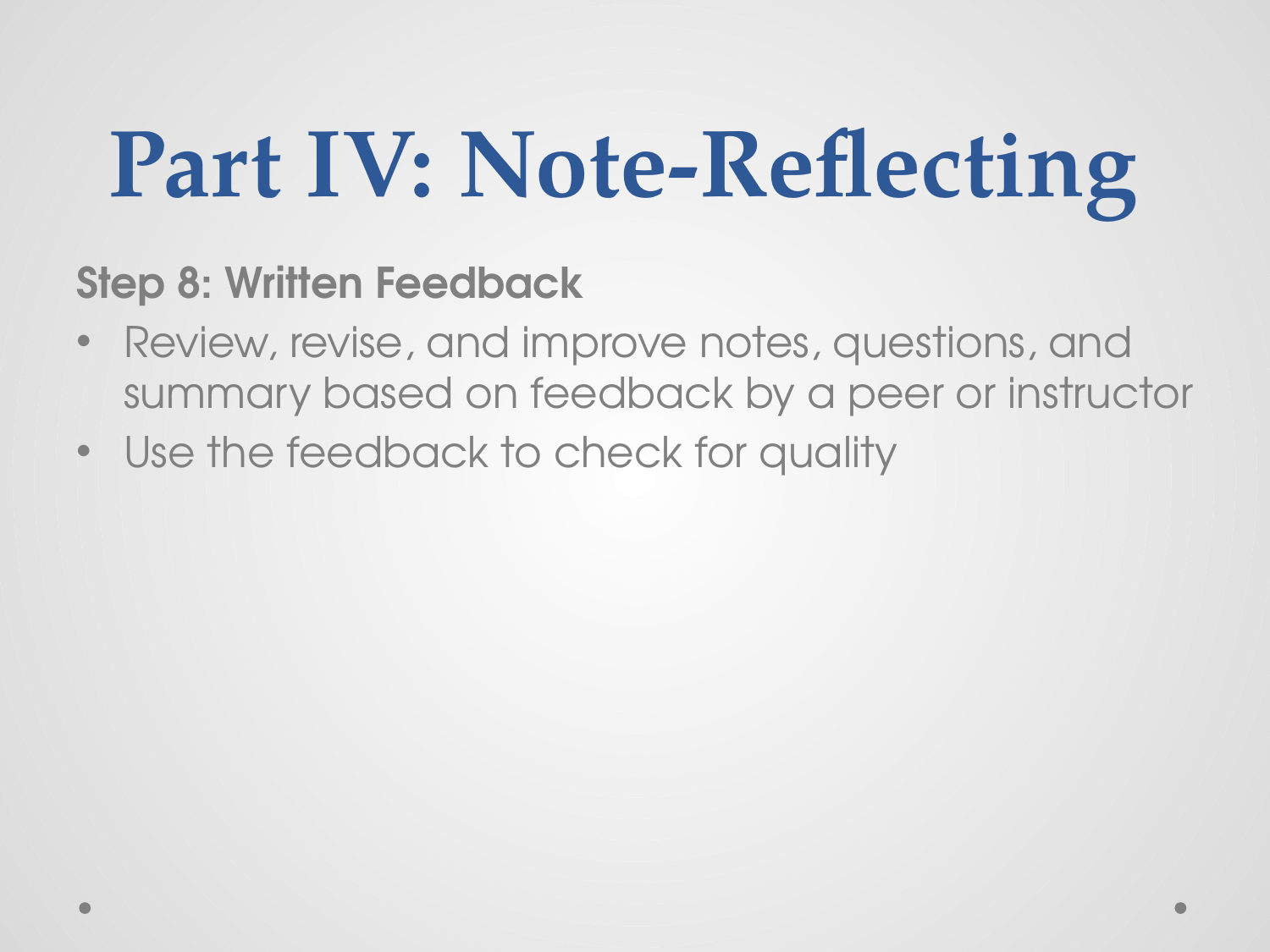

# Part IV: Note-Reflecting

Step 8: Written Feedback
Review, revise, and improve notes, questions, and summary based on feedback by a peer or instructor
Use the feedback to check for quality